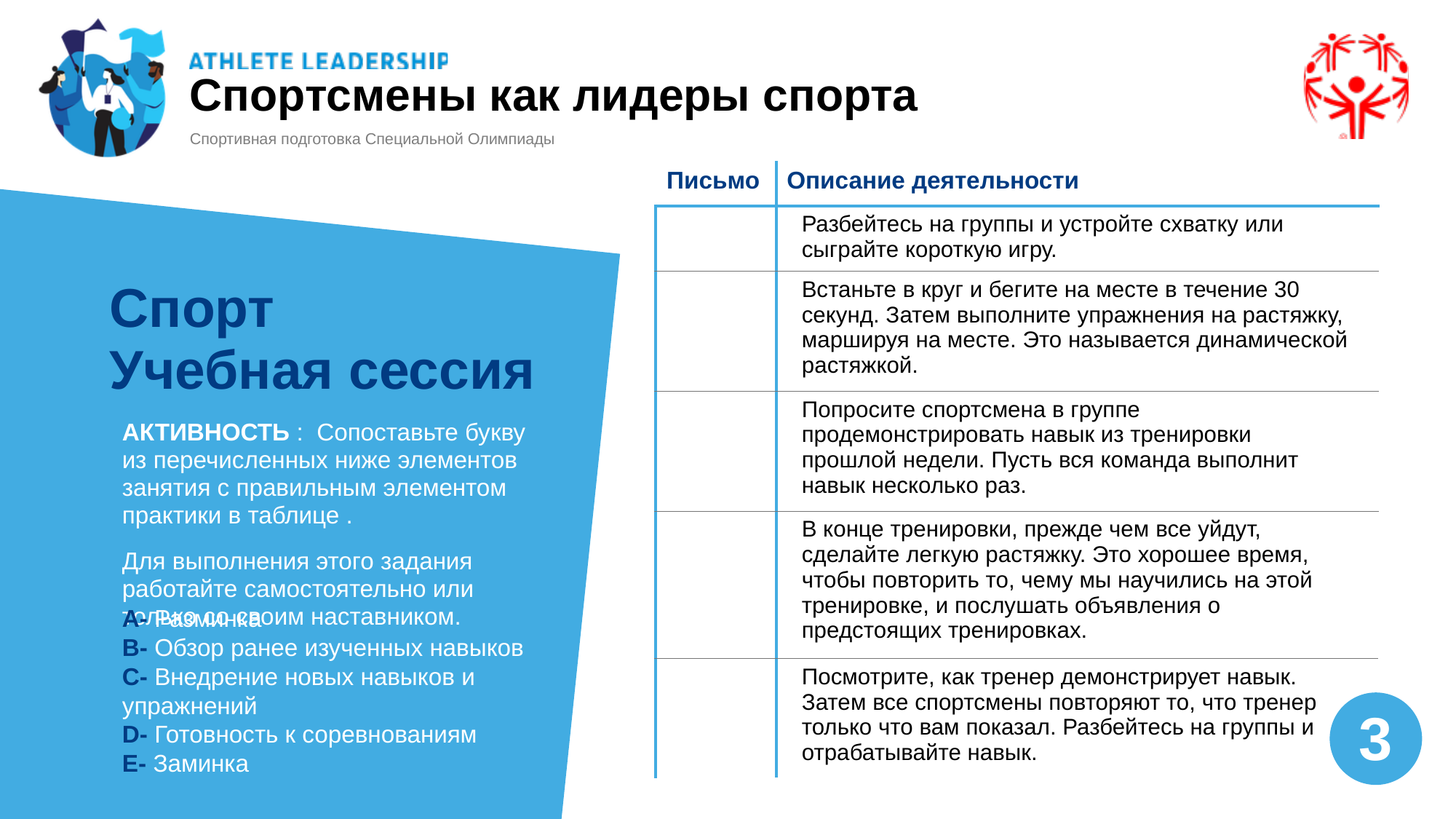

Спортсмены как лидеры спорта

Спортивная подготовка Специальной Олимпиады
| Письмо | Описание деятельности |
| --- | --- |
|  | Разбейтесь на группы и устройте схватку или сыграйте короткую игру. |
|  | Встаньте в круг и бегите на месте в течение 30 секунд. Затем выполните упражнения на растяжку, маршируя на месте. Это называется динамической растяжкой. |
|  | Попросите спортсмена в группе продемонстрировать навык из тренировки прошлой недели. Пусть вся команда выполнит навык несколько раз. |
|  | В конце тренировки, прежде чем все уйдут, сделайте легкую растяжку. Это хорошее время, чтобы повторить то, чему мы научились на этой тренировке, и послушать объявления о предстоящих тренировках. |
|  | Посмотрите, как тренер демонстрирует навык. Затем все спортсмены повторяют то, что тренер только что вам показал. Разбейтесь на группы и отрабатывайте навык. |

Спорт
Учебная сессия
АКТИВНОСТЬ :  Сопоставьте букву из перечисленных ниже элементов занятия с правильным элементом практики в таблице .
Для выполнения этого задания работайте самостоятельно или только со своим наставником.
А- Разминка
B- Обзор ранее изученных навыков
C- Внедрение новых навыков и упражнений
D- Готовность к соревнованиям
E- Заминка

3